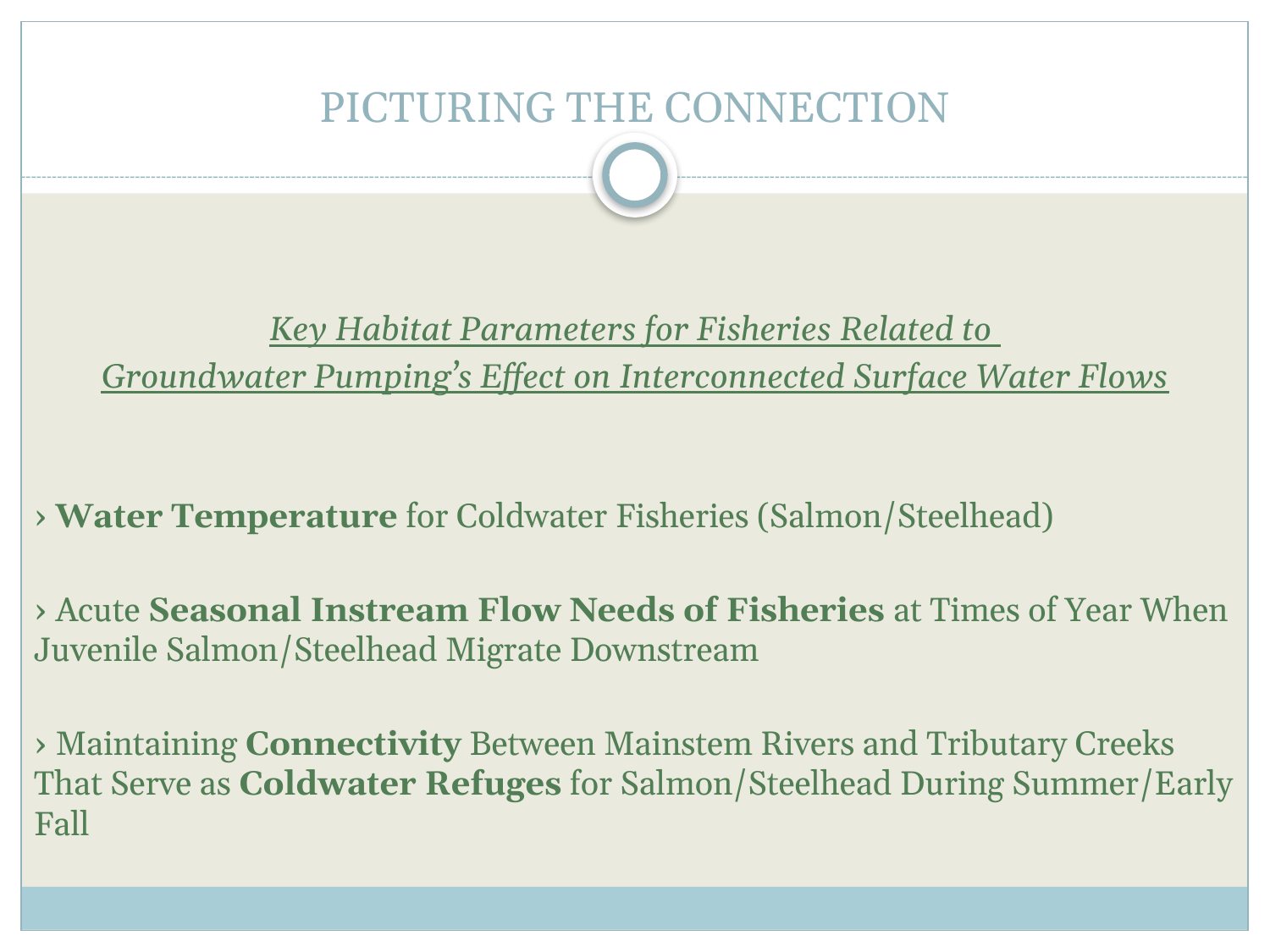

# PICTURING THE CONNECTION

Key Habitat Parameters for Fisheries Related to
Groundwater Pumping’s Effect on Interconnected Surface Water Flows

› Water Temperature for Coldwater Fisheries (Salmon/Steelhead)

› Acute Seasonal Instream Flow Needs of Fisheries at Times of Year When Juvenile Salmon/Steelhead Migrate Downstream

› Maintaining Connectivity Between Mainstem Rivers and Tributary Creeks That Serve as Coldwater Refuges for Salmon/Steelhead During Summer/Early Fall